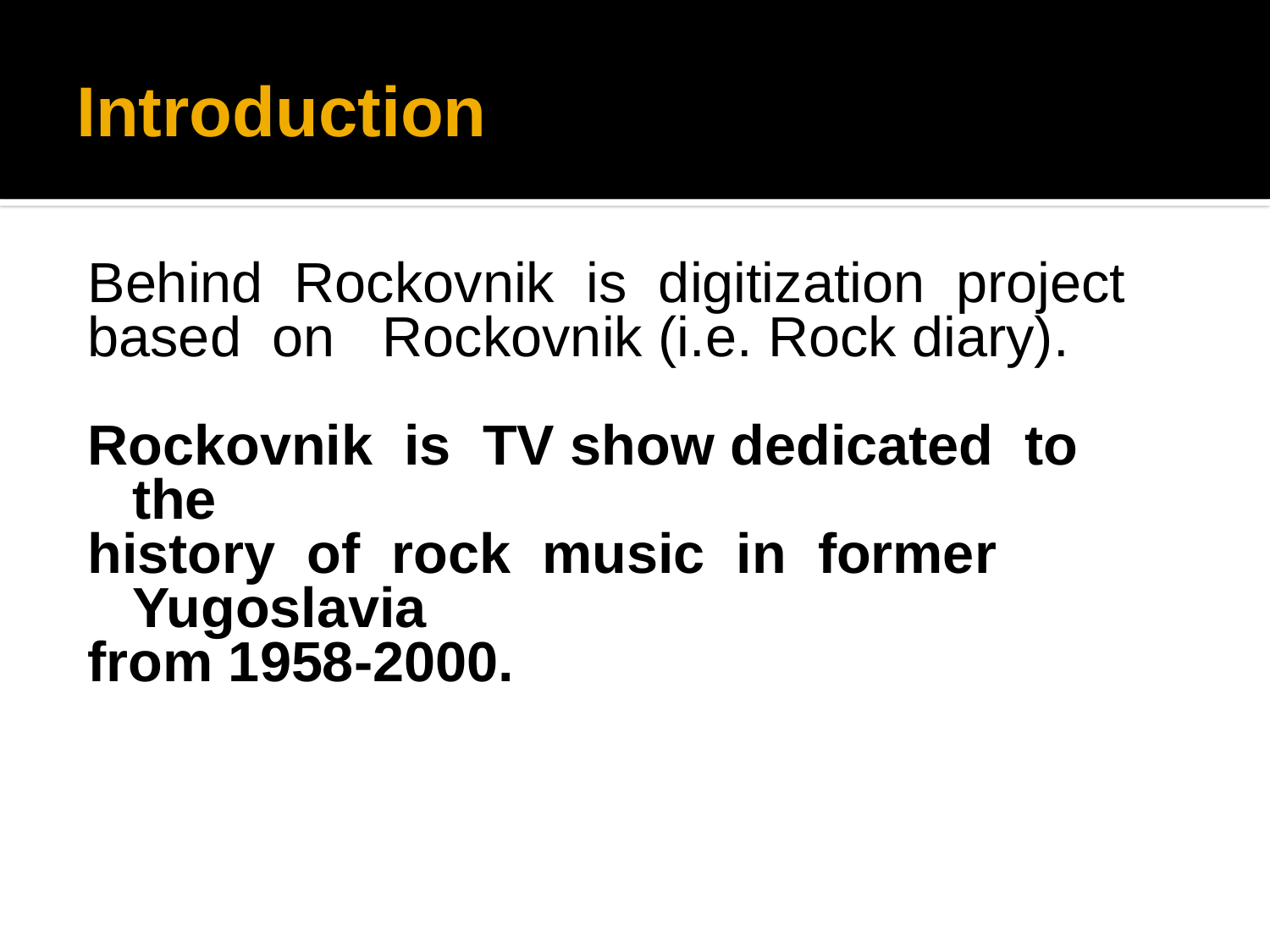

# Introduction
Behind  Rockovnik  is  digitization  project
based  on   Rockovnik (i.e. Rock diary).

Rockovnik  is  TV show dedicated  to  the
history  of  rock  music  in  former  Yugoslavia
from 1958-2000.